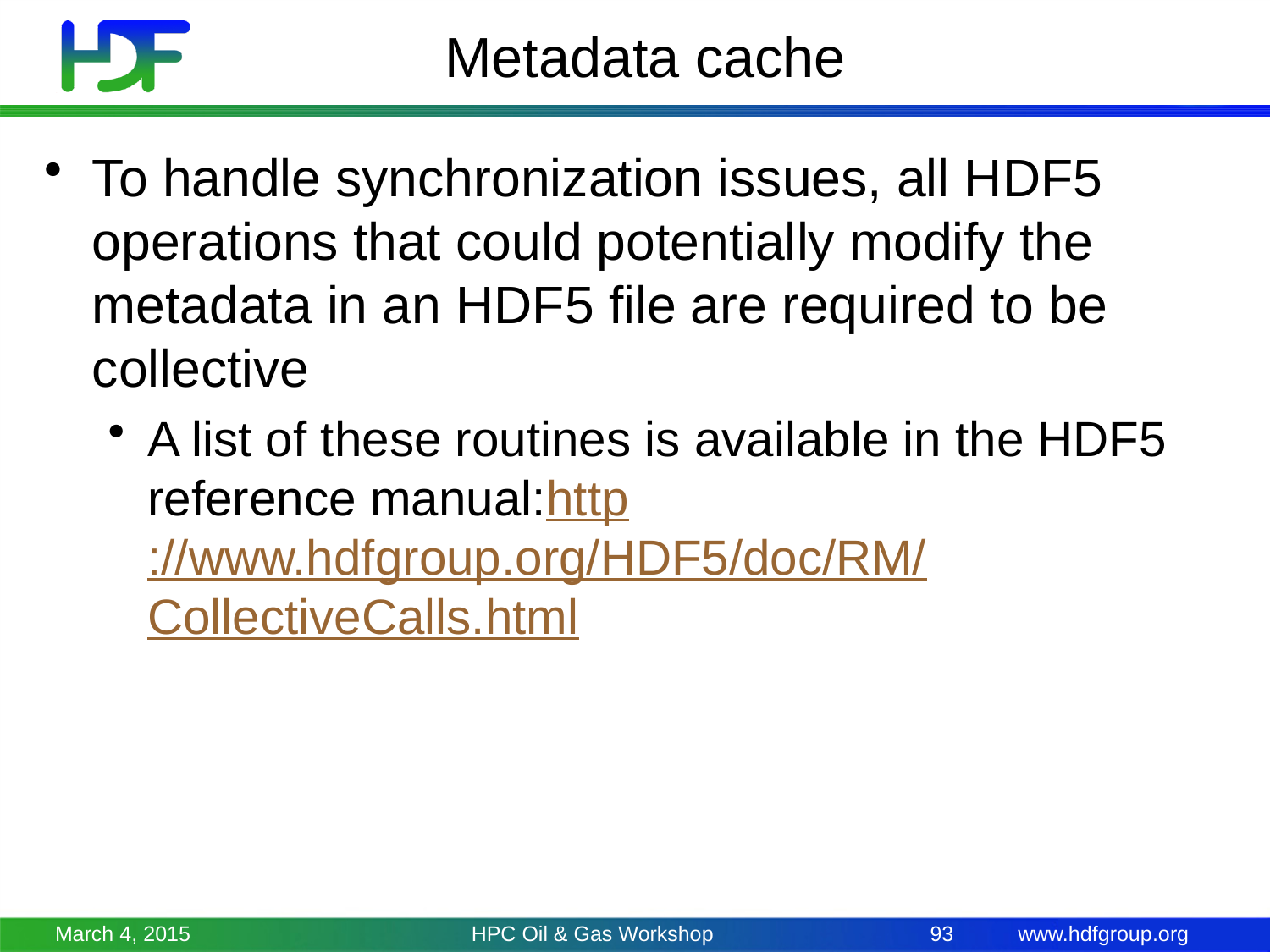

# Metadata cache
To handle synchronization issues, all HDF5 operations that could potentially modify the metadata in an HDF5 file are required to be collective
A list of these routines is available in the HDF5 reference manual:http://www.hdfgroup.org/HDF5/doc/RM/CollectiveCalls.html
March 4, 2015
HPC Oil & Gas Workshop
93